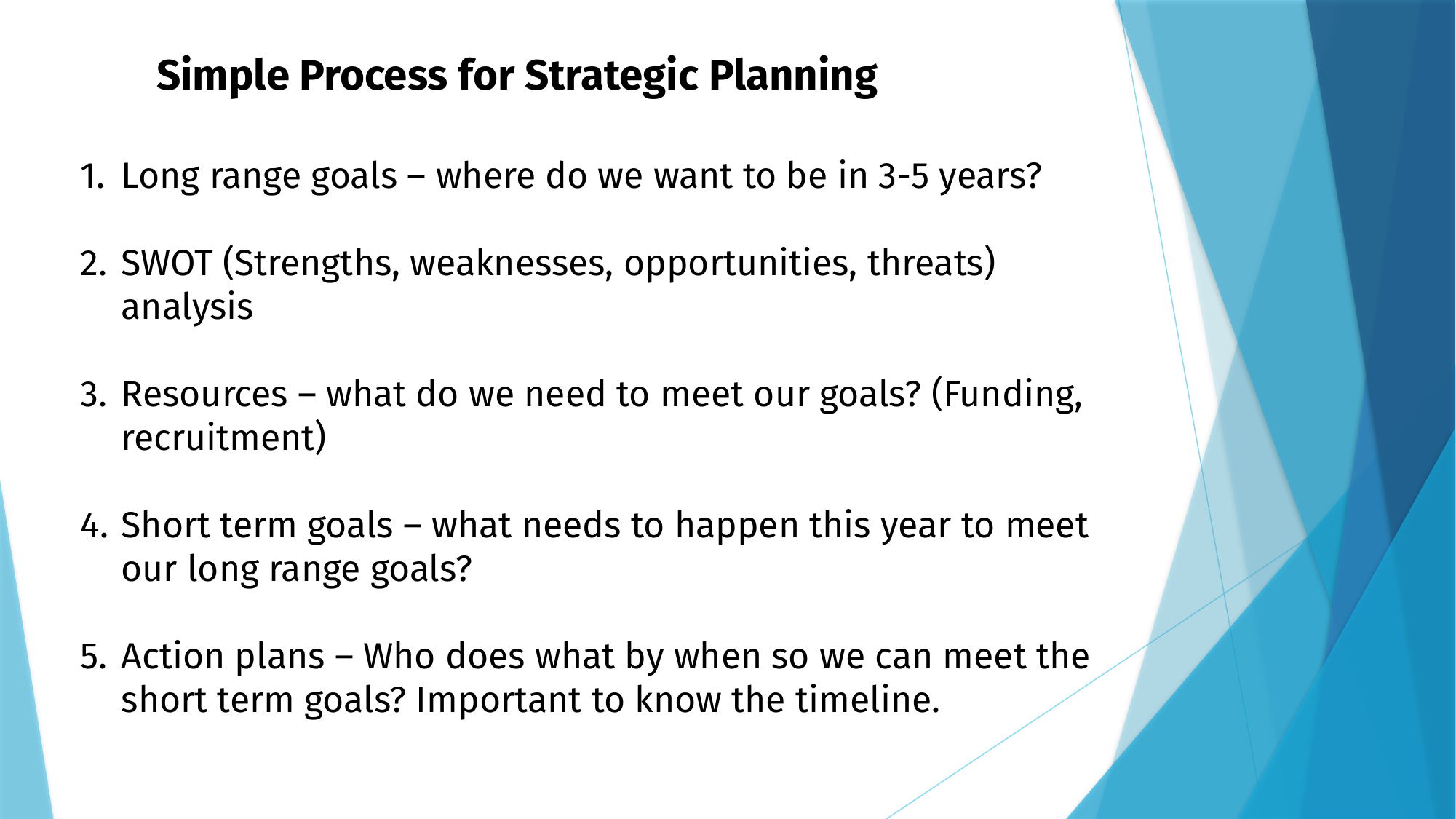

Simple Process for Strategic Planning
Long range goals – where do we want to be in 3-5 years?

SWOT (Strengths, weaknesses, opportunities, threats) analysis

Resources – what do we need to meet our goals? (Funding, recruitment)

Short term goals – what needs to happen this year to meet our long range goals?

Action plans – Who does what by when so we can meet the short term goals? Important to know the timeline.